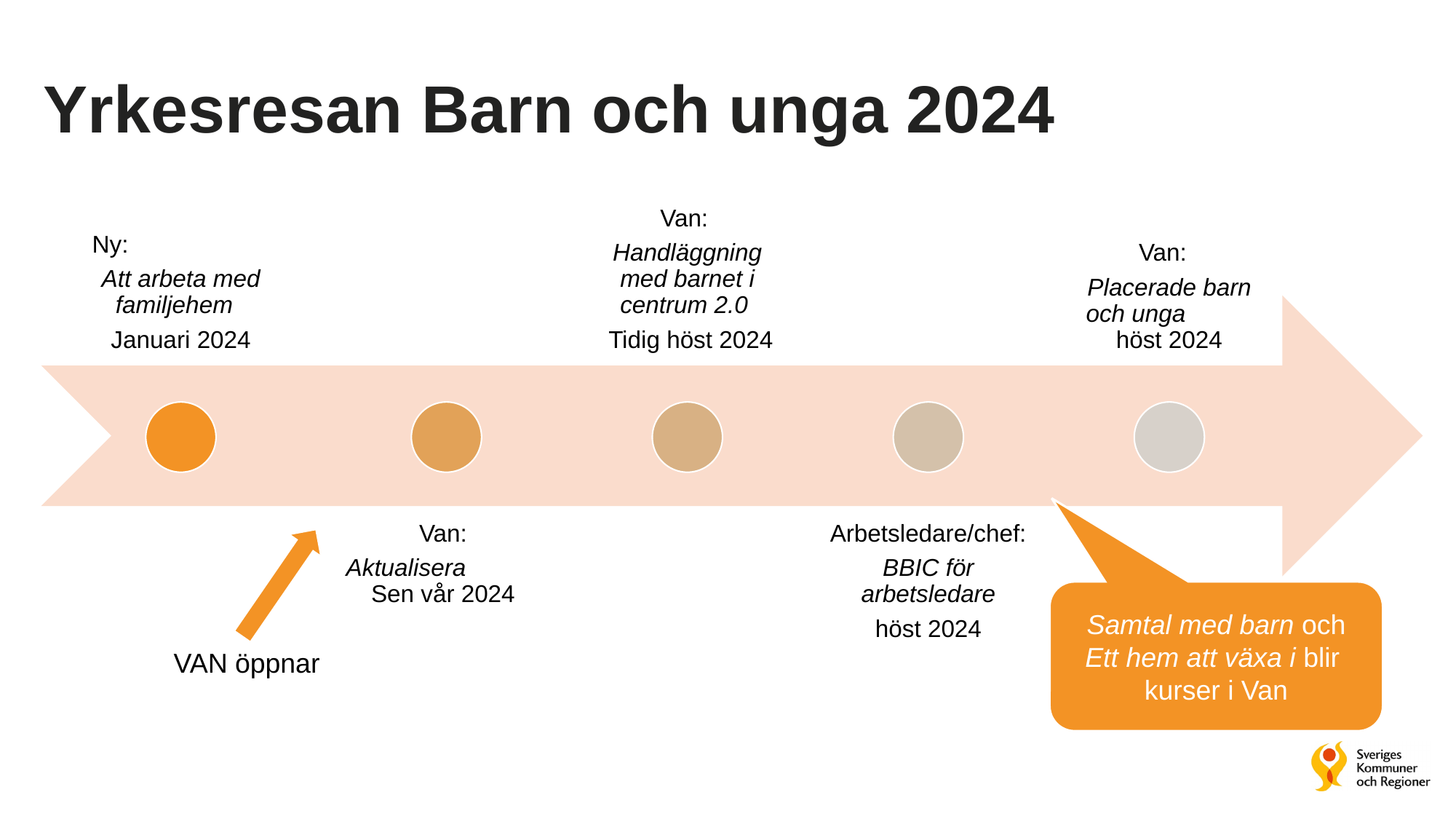

# Yrkesresan Barn och unga 2024
Ny:
Att arbeta med familjehem
Januari 2024
Van:
Aktualisera             Sen vår 2024
Van:
Handläggning med barnet i centrum 2.0
 Tidig höst 2024
Arbetsledare/chef:
BBIC för arbetsledare
höst 2024
Van:
Placerade barn och unga           höst 2024

Samtal med barn och Ett hem att växa i blir  kurser i Van
VAN öppnar